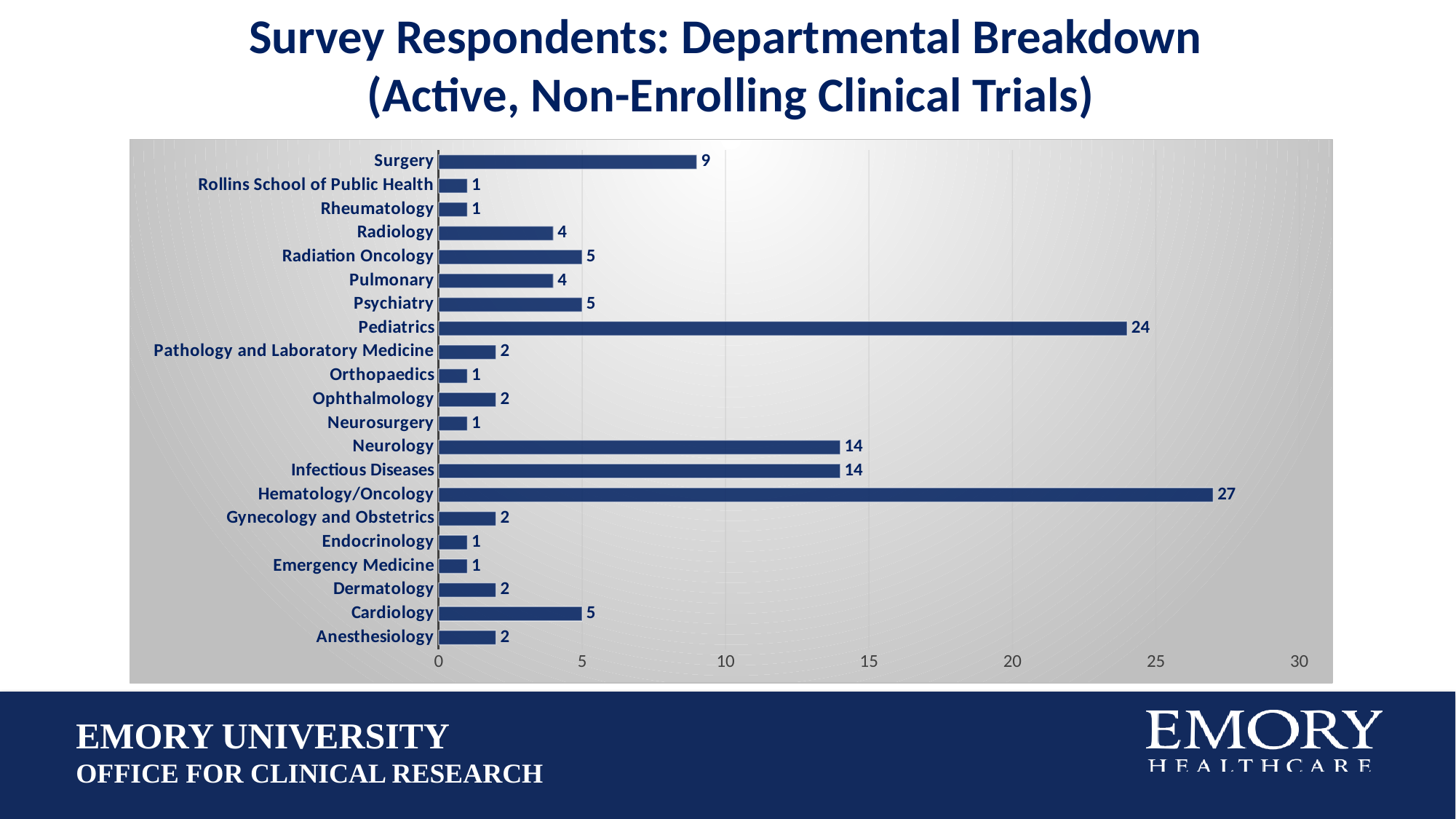

Survey Respondents: Departmental Breakdown
(Active, Non-Enrolling Clinical Trials)

### Chart

| Category | Total |
|---|---|
| Anesthesiology | 2.0 |
| Cardiology | 5.0 |
| Dermatology | 2.0 |
| Emergency Medicine | 1.0 |
| Endocrinology | 1.0 |
| Gynecology and Obstetrics | 2.0 |
| Hematology/Oncology | 27.0 |
| Infectious Diseases | 14.0 |
| Neurology | 14.0 |
| Neurosurgery | 1.0 |
| Ophthalmology | 2.0 |
| Orthopaedics | 1.0 |
| Pathology and Laboratory Medicine | 2.0 |
| Pediatrics | 24.0 |
| Psychiatry | 5.0 |
| Pulmonary | 4.0 |
| Radiation Oncology | 5.0 |
| Radiology | 4.0 |
| Rheumatology | 1.0 |
| Rollins School of Public Health | 1.0 |
| Surgery | 9.0 |
EMORY UNIVERSITY
OFFICE FOR CLINICAL RESEARCH